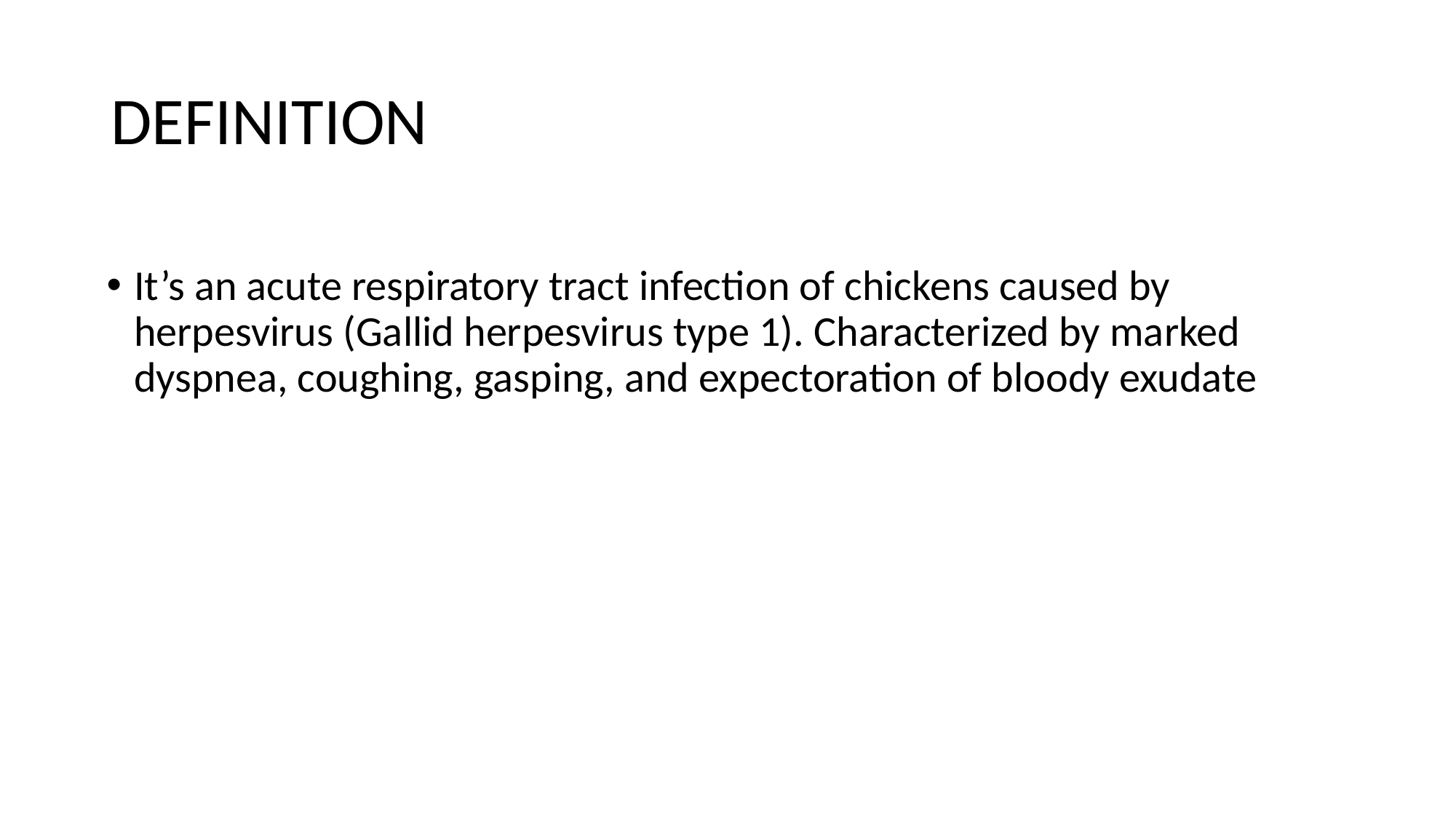

# DEFINITION
It’s an acute respiratory tract infection of chickens caused by herpesvirus (Gallid herpesvirus type 1). Characterized by marked dyspnea, coughing, gasping, and expectoration of bloody exudate